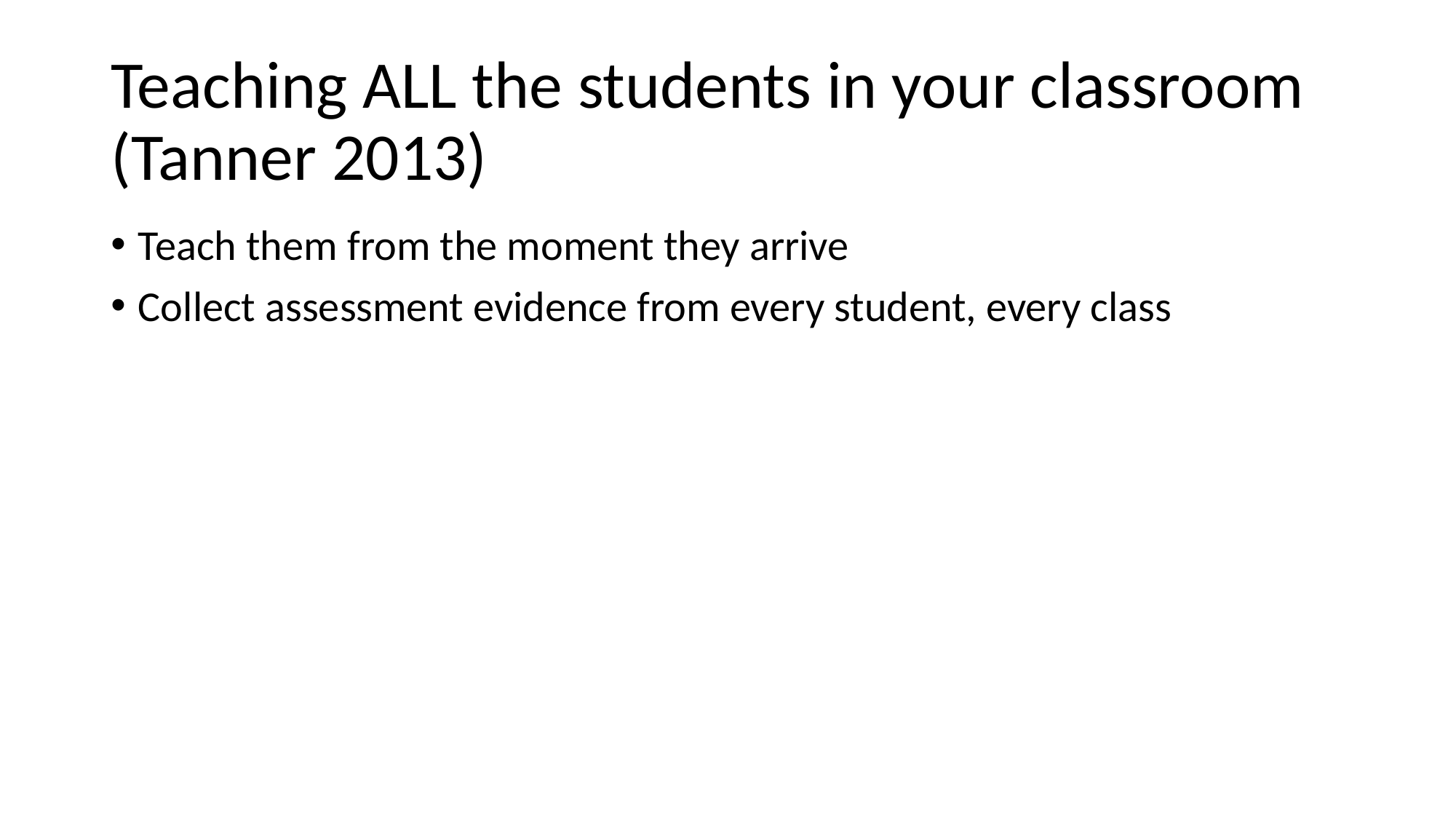

# Teaching ALL the students in your classroom (Tanner 2013)
Teach them from the moment they arrive
Collect assessment evidence from every student, every class